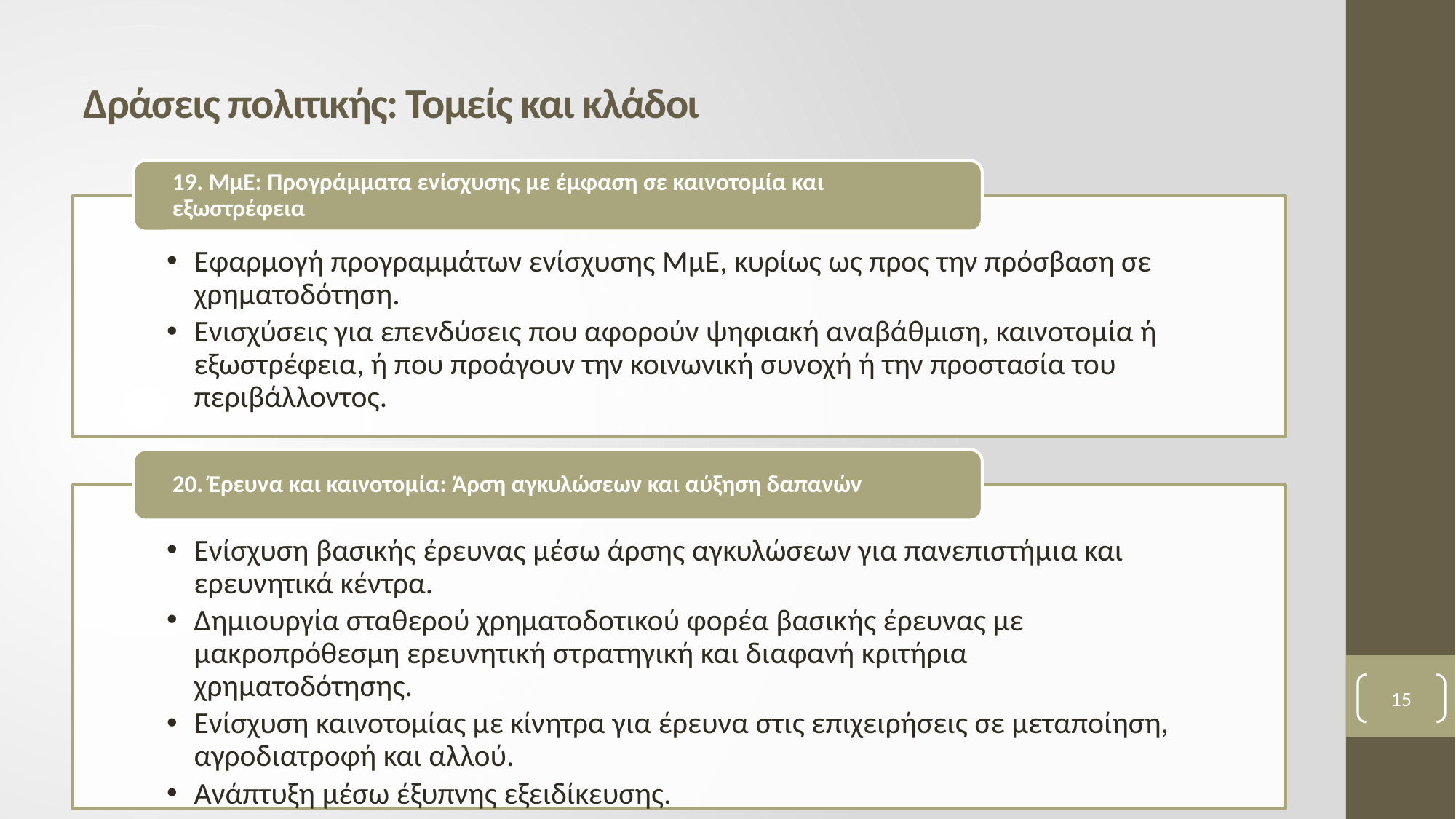

# Δράσεις πολιτικής: Τομείς και κλάδοι
Εφαρμογή προγραμμάτων ενίσχυσης ΜμΕ, κυρίως ως προς την πρόσβαση σε χρηματοδότηση.
Ενισχύσεις για επενδύσεις που αφορούν ψηφιακή αναβάθμιση, καινοτομία ή εξωστρέφεια, ή που προάγουν την κοινωνική συνοχή ή την προστασία του περιβάλλοντος.
19. ΜμΕ: Προγράμματα ενίσχυσης με έμφαση σε καινοτομία και εξωστρέφεια
Ενίσχυση βασικής έρευνας μέσω άρσης αγκυλώσεων για πανεπιστήμια και ερευνητικά κέντρα.
Δημιουργία σταθερού χρηματοδοτικού φορέα βασικής έρευνας με μακροπρόθεσμη ερευνητική στρατηγική και διαφανή κριτήρια χρηματοδότησης.
Ενίσχυση καινοτομίας με κίνητρα για έρευνα στις επιχειρήσεις σε μεταποίηση, αγροδιατροφή και αλλού.
Ανάπτυξη μέσω έξυπνης εξειδίκευσης.
20. Έρευνα και καινοτομία: Άρση αγκυλώσεων και αύξηση δαπανών
15